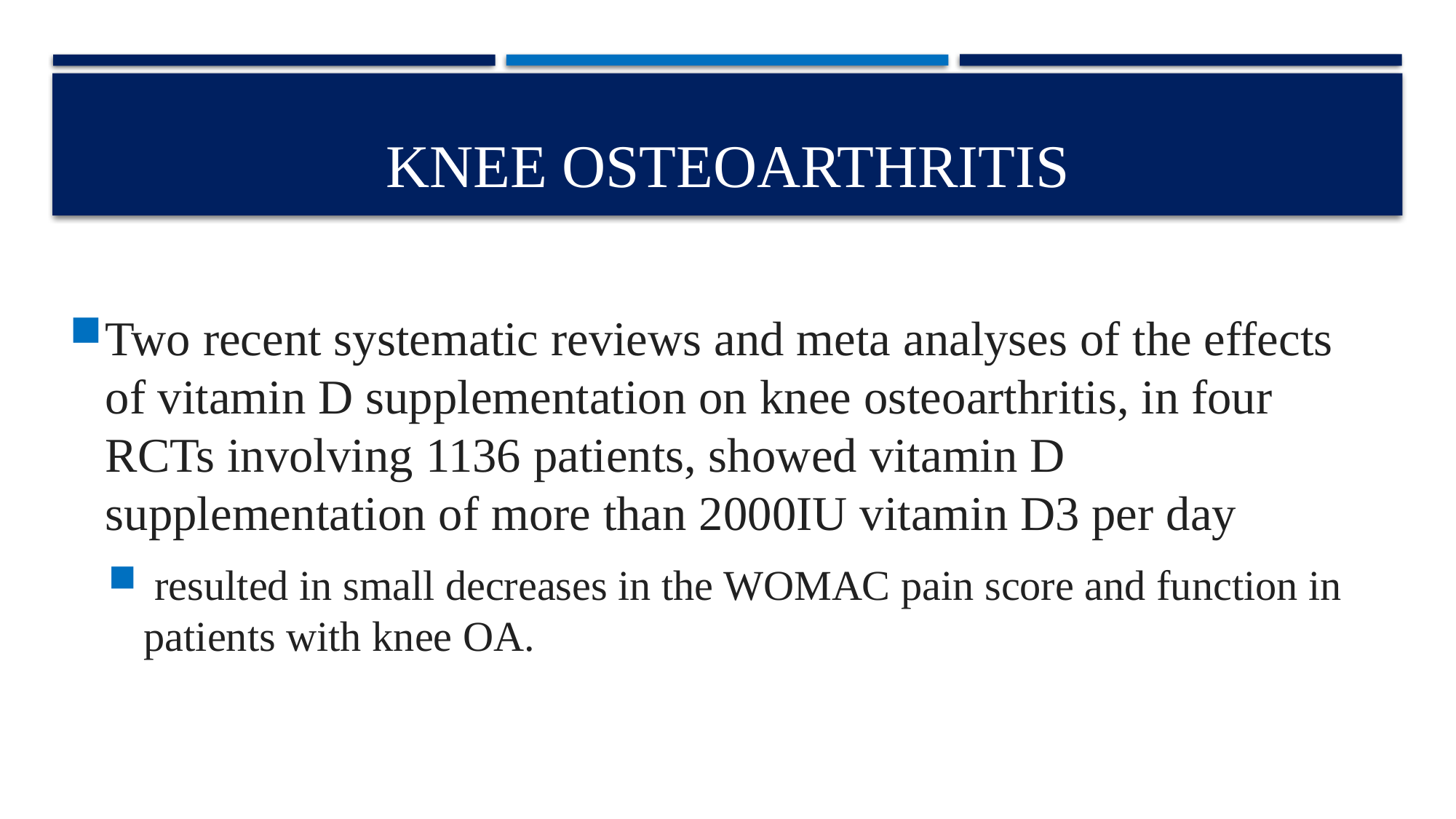

# Knee osteoarthritis
Two recent systematic reviews and meta analyses of the effects of vitamin D supplementation on knee osteoarthritis, in four RCTs involving 1136 patients, showed vitamin D supplementation of more than 2000IU vitamin D3 per day
 resulted in small decreases in the WOMAC pain score and function in patients with knee OA.